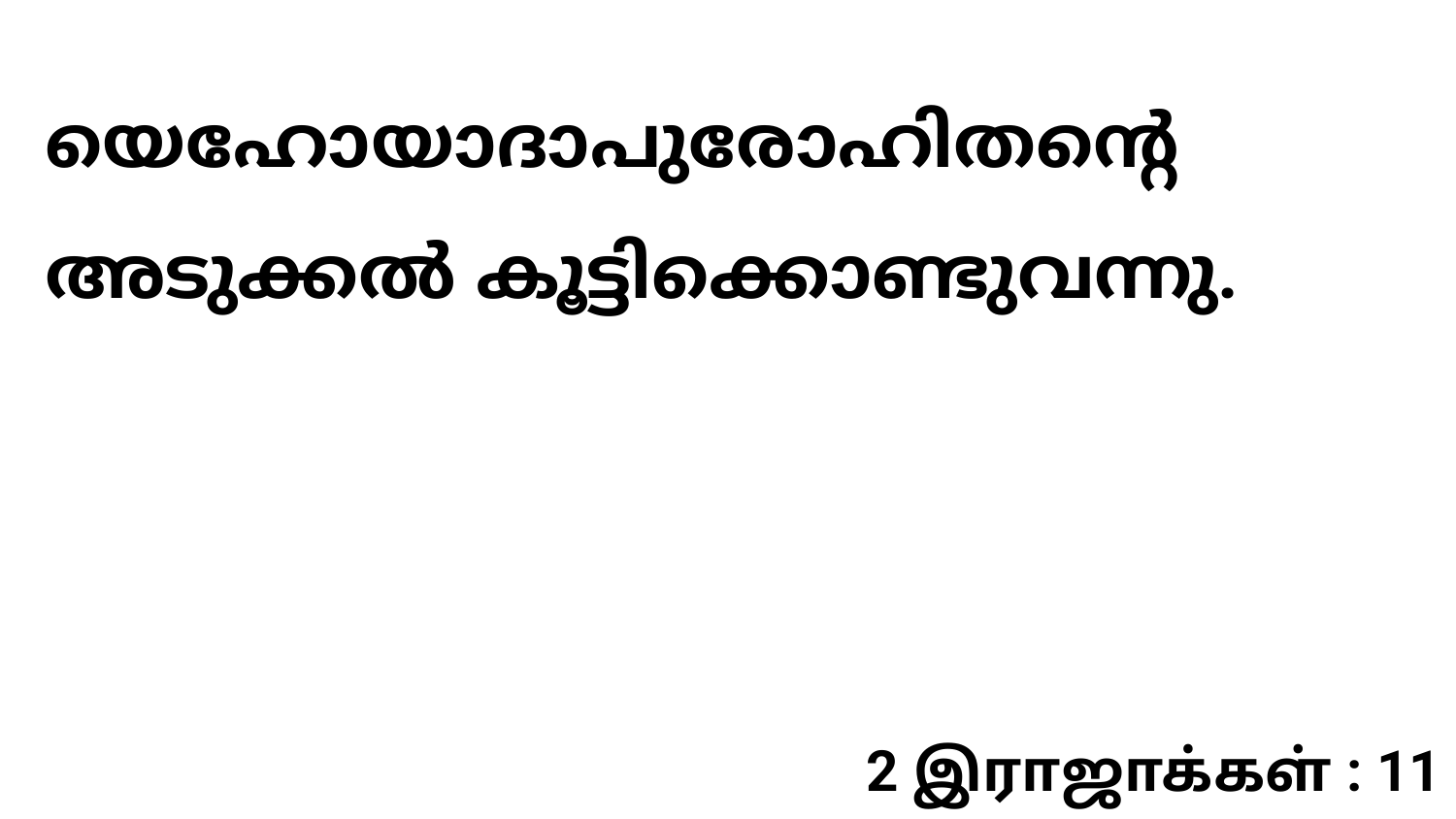

യെഹോയാദാപുരോഹിതന്റെ അടുക്കൽ കൂട്ടിക്കൊണ്ടുവന്നു.
2 இராஜாக்கள் : 11